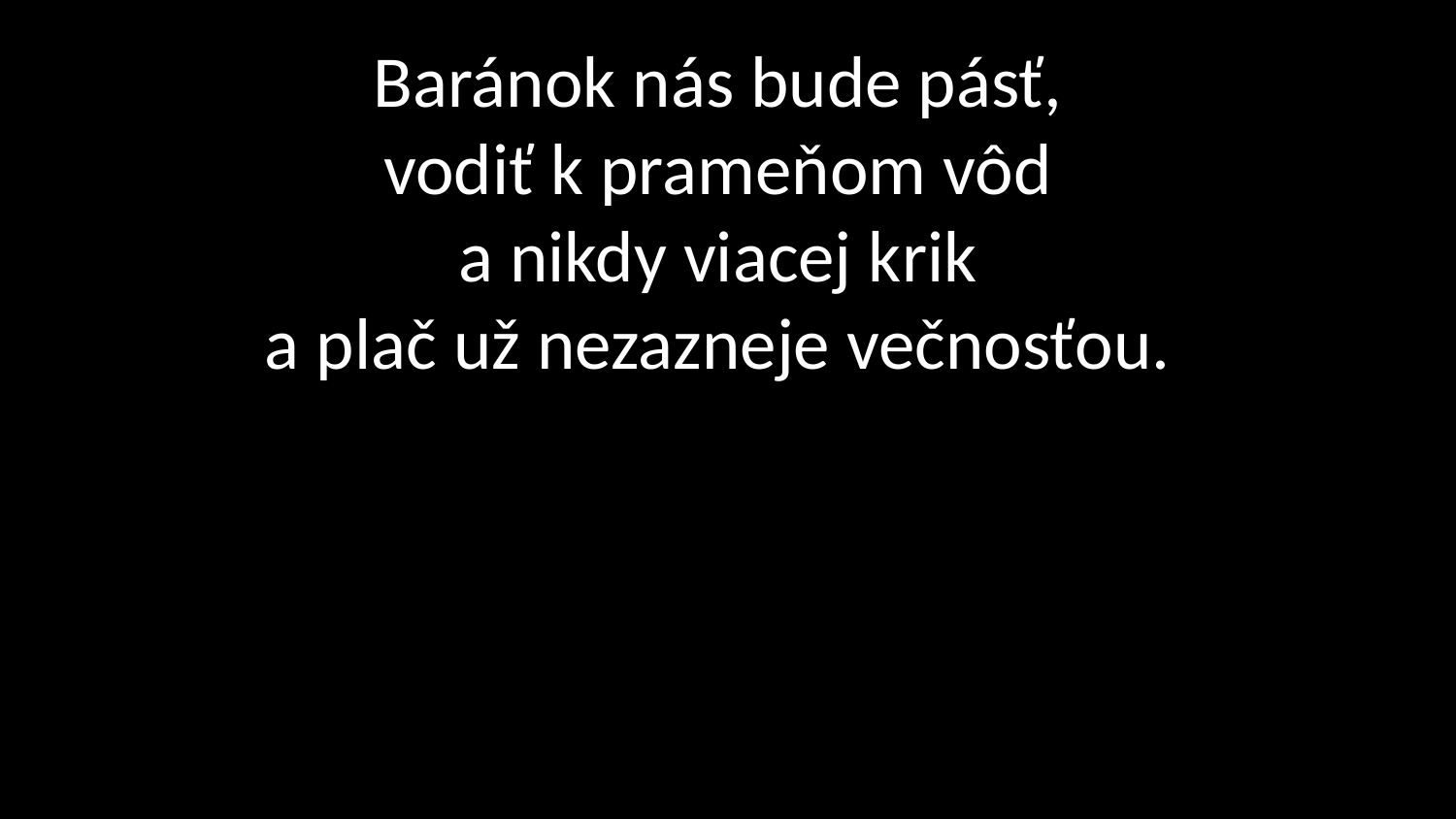

# Baránok nás bude pásť, vodiť k prameňom vôd a nikdy viacej krik a plač už nezazneje večnosťou.